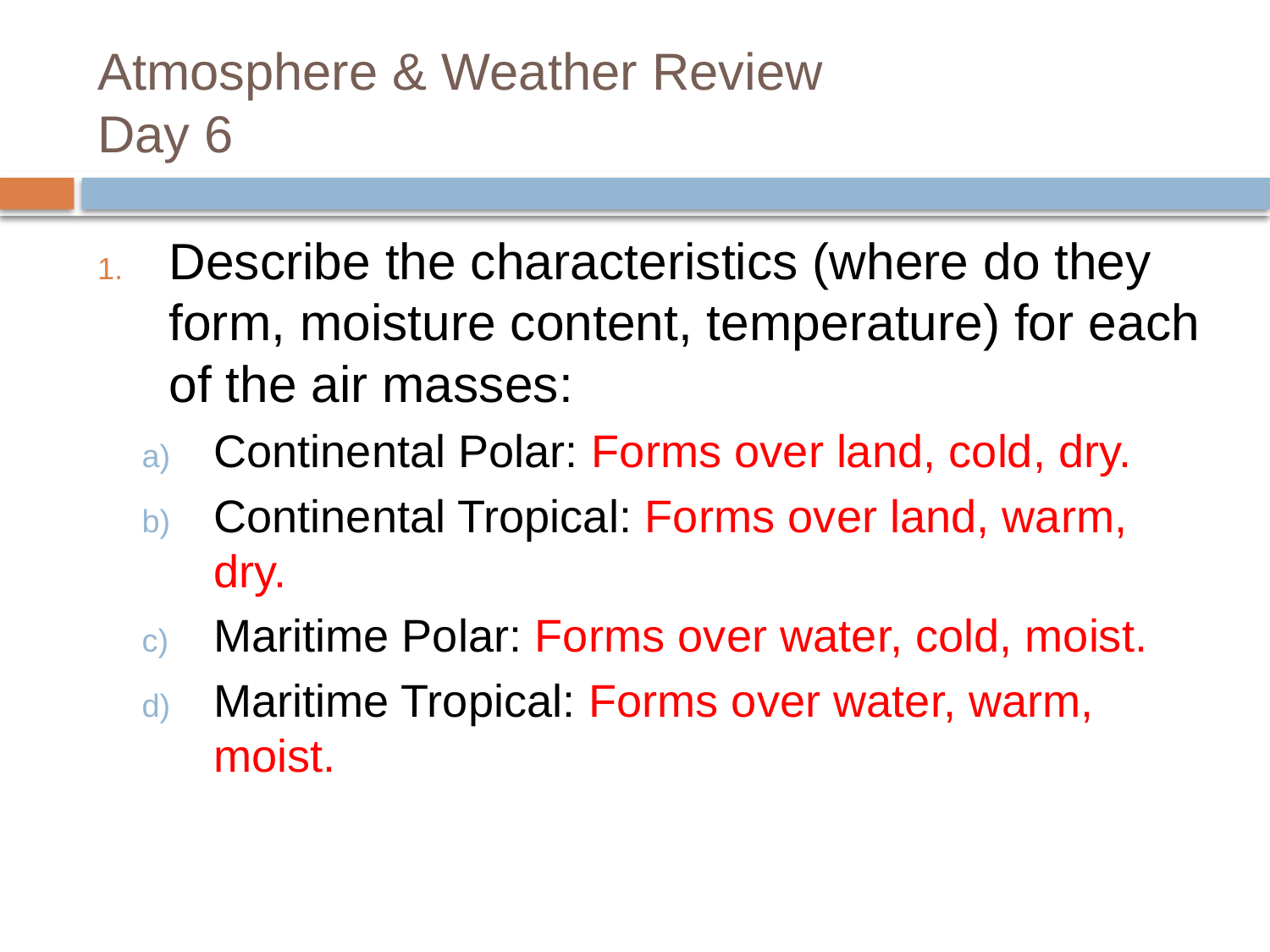

# Atmosphere & Weather Review Day 6
Describe the characteristics (where do they form, moisture content, temperature) for each of the air masses:
Continental Polar: Forms over land, cold, dry.
Continental Tropical: Forms over land, warm, dry.
Maritime Polar: Forms over water, cold, moist.
Maritime Tropical: Forms over water, warm, moist.